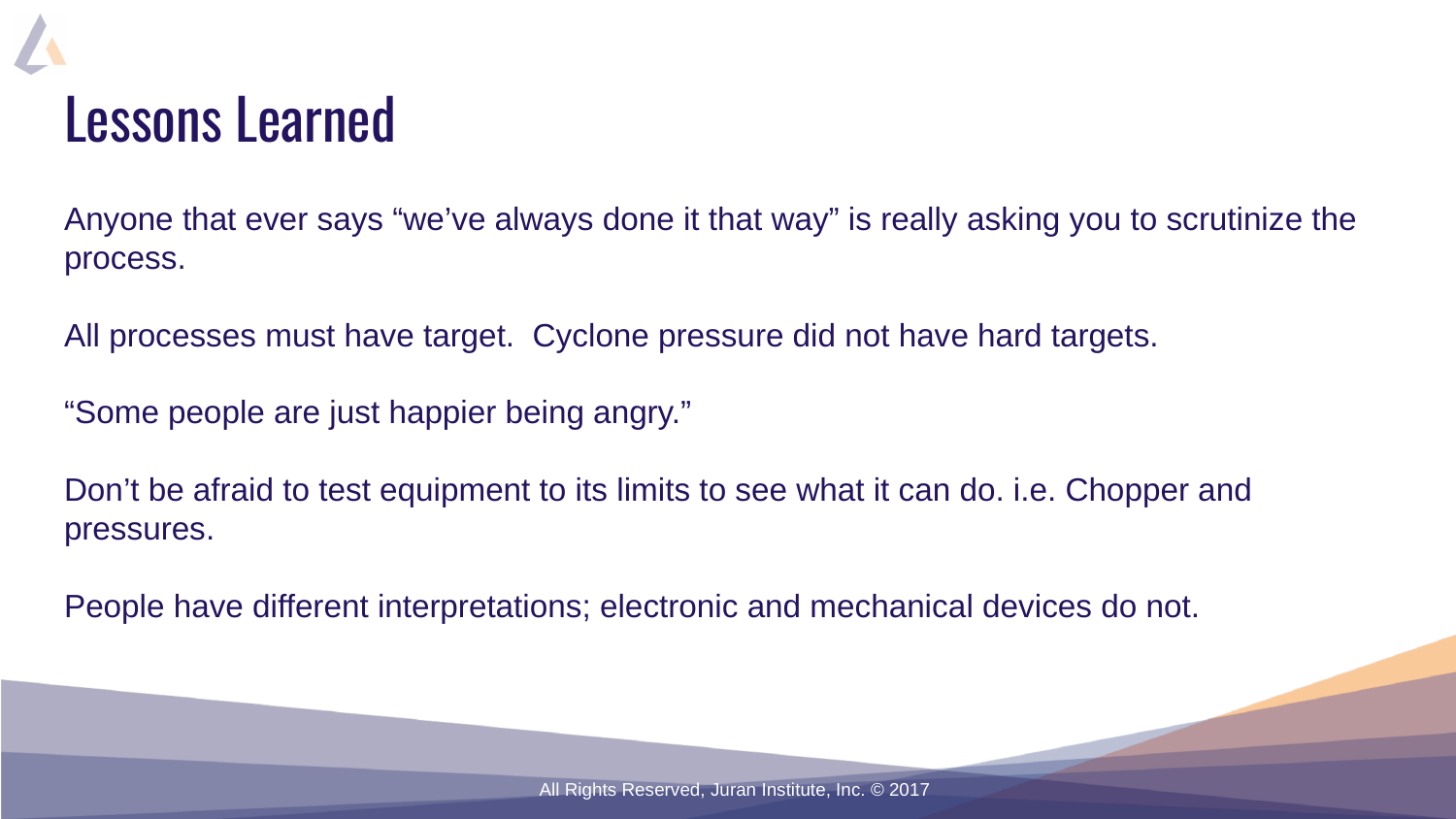

# Lessons Learned
Anyone that ever says “we’ve always done it that way” is really asking you to scrutinize the process.

All processes must have target.  Cyclone pressure did not have hard targets.

“Some people are just happier being angry.”

Don’t be afraid to test equipment to its limits to see what it can do. i.e. Chopper and pressures.

People have different interpretations; electronic and mechanical devices do not.